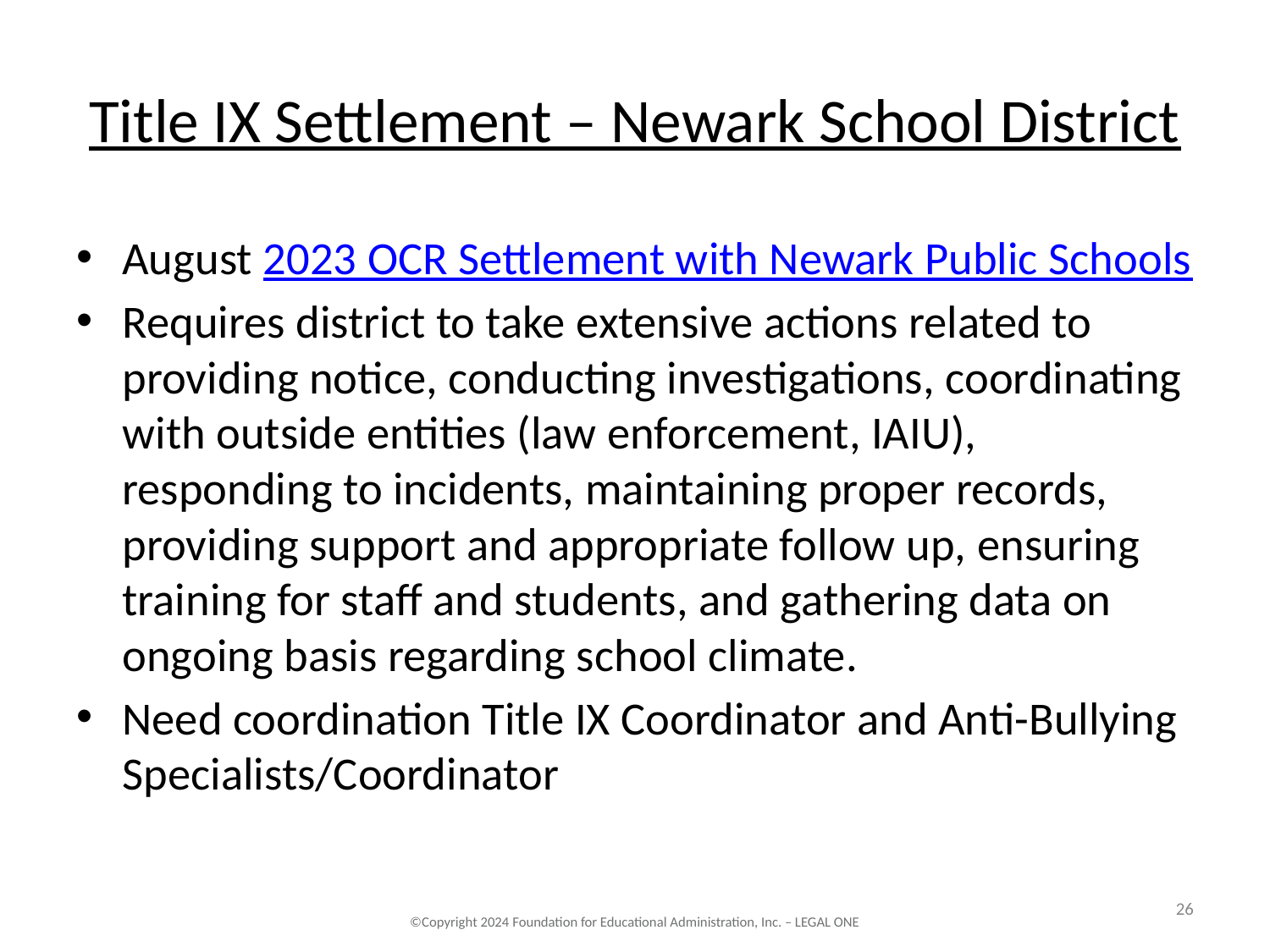

# Title IX Settlement – Newark School District
August 2023 OCR Settlement with Newark Public Schools
Requires district to take extensive actions related to providing notice, conducting investigations, coordinating with outside entities (law enforcement, IAIU), responding to incidents, maintaining proper records, providing support and appropriate follow up, ensuring training for staff and students, and gathering data on ongoing basis regarding school climate.
Need coordination Title IX Coordinator and Anti-Bullying Specialists/Coordinator
26